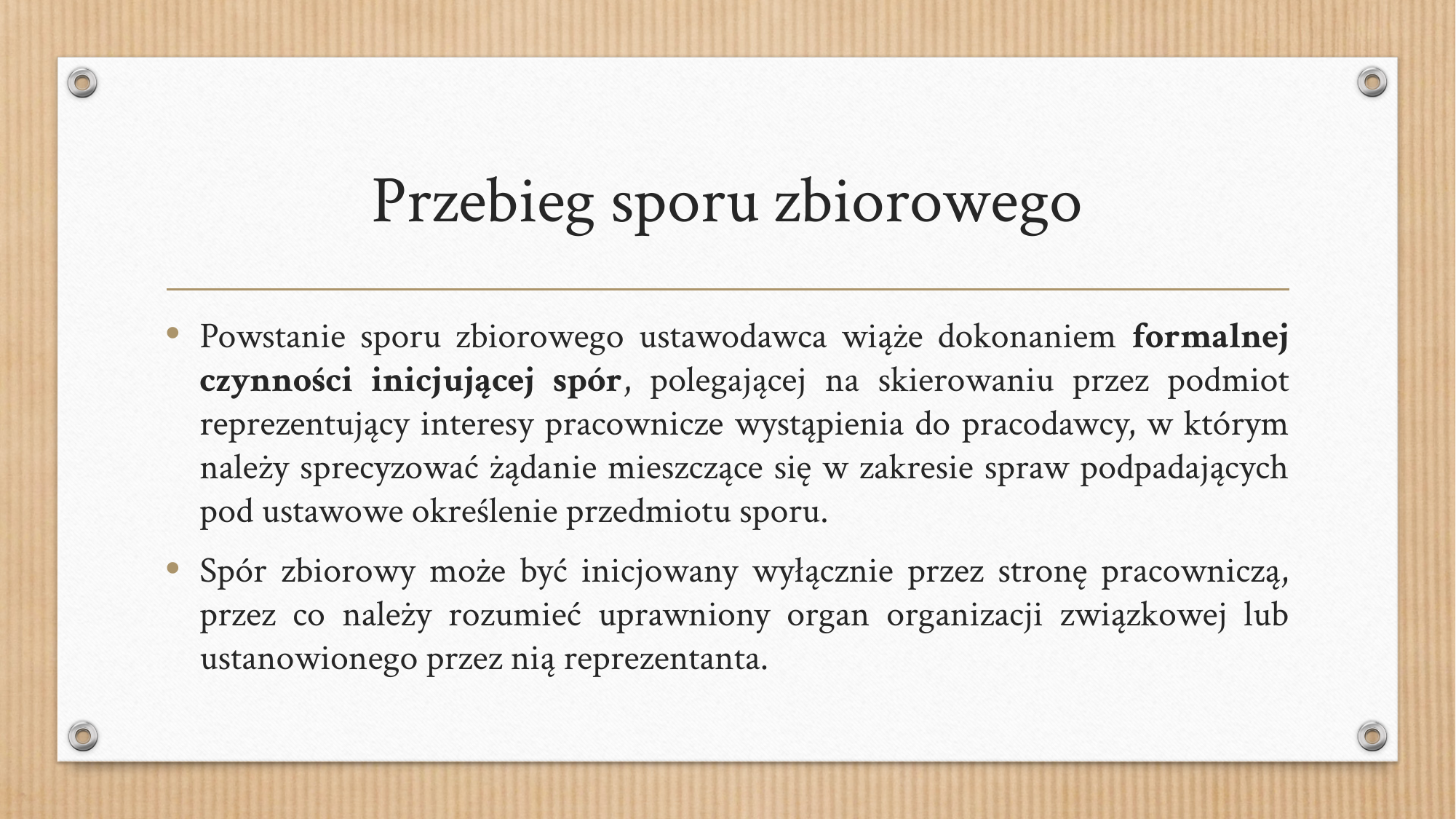

# Przebieg sporu zbiorowego
Powstanie sporu zbiorowego ustawodawca wiąże dokonaniem formalnej czynności inicjującej spór, polegającej na skierowaniu przez podmiot reprezentujący interesy pracownicze wystąpienia do pracodawcy, w którym należy sprecyzować żądanie mieszczące się w zakresie spraw podpadających pod ustawowe określenie przedmiotu sporu.
Spór zbiorowy może być inicjowany wyłącznie przez stronę pracowniczą, przez co należy rozumieć uprawniony organ organizacji związkowej lub ustanowionego przez nią reprezentanta.